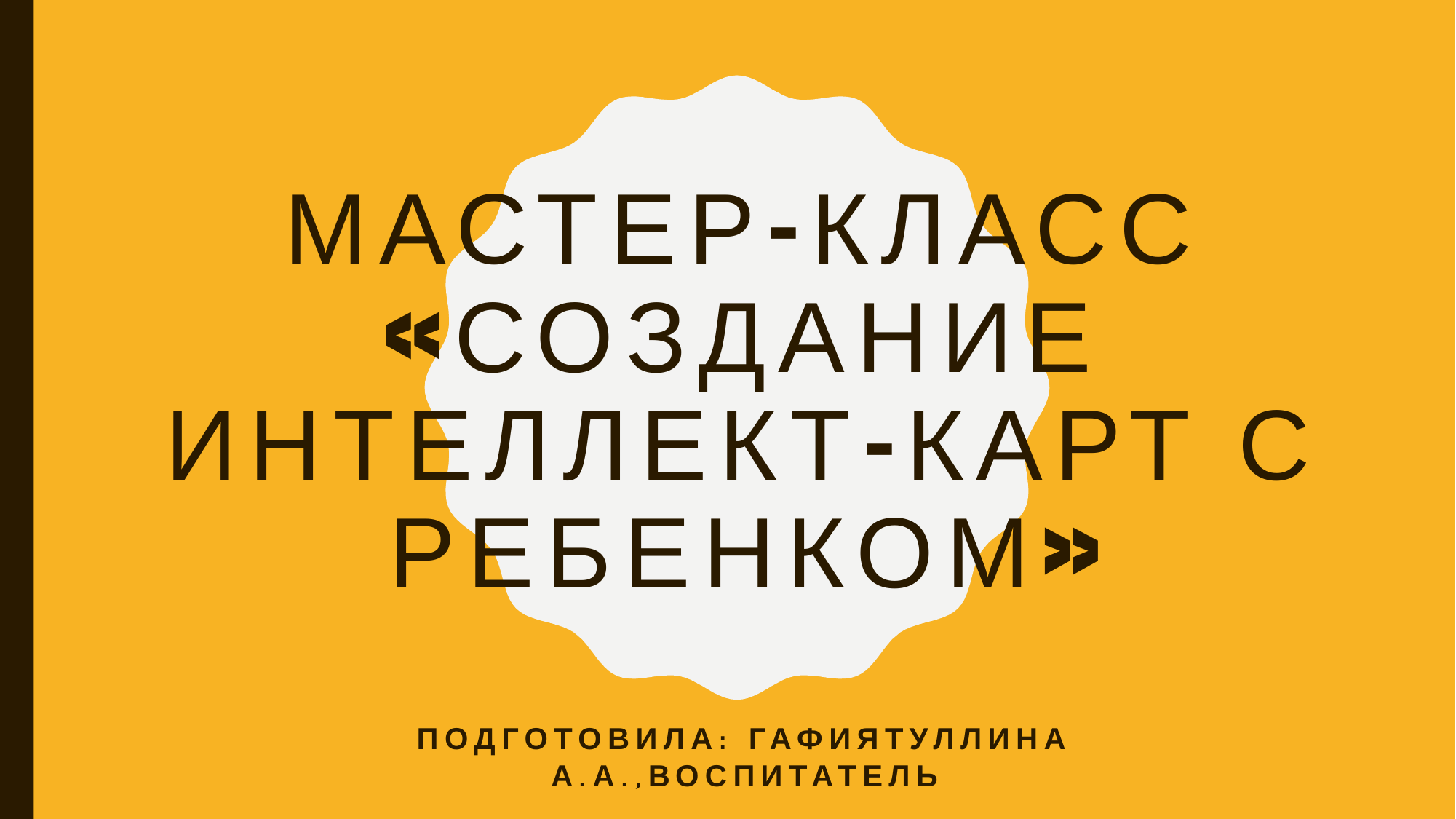

# Мастер-класс «Создание интеллект-карт с ребенком»
Подготовила: Гафиятуллина А.А.,воспитатель